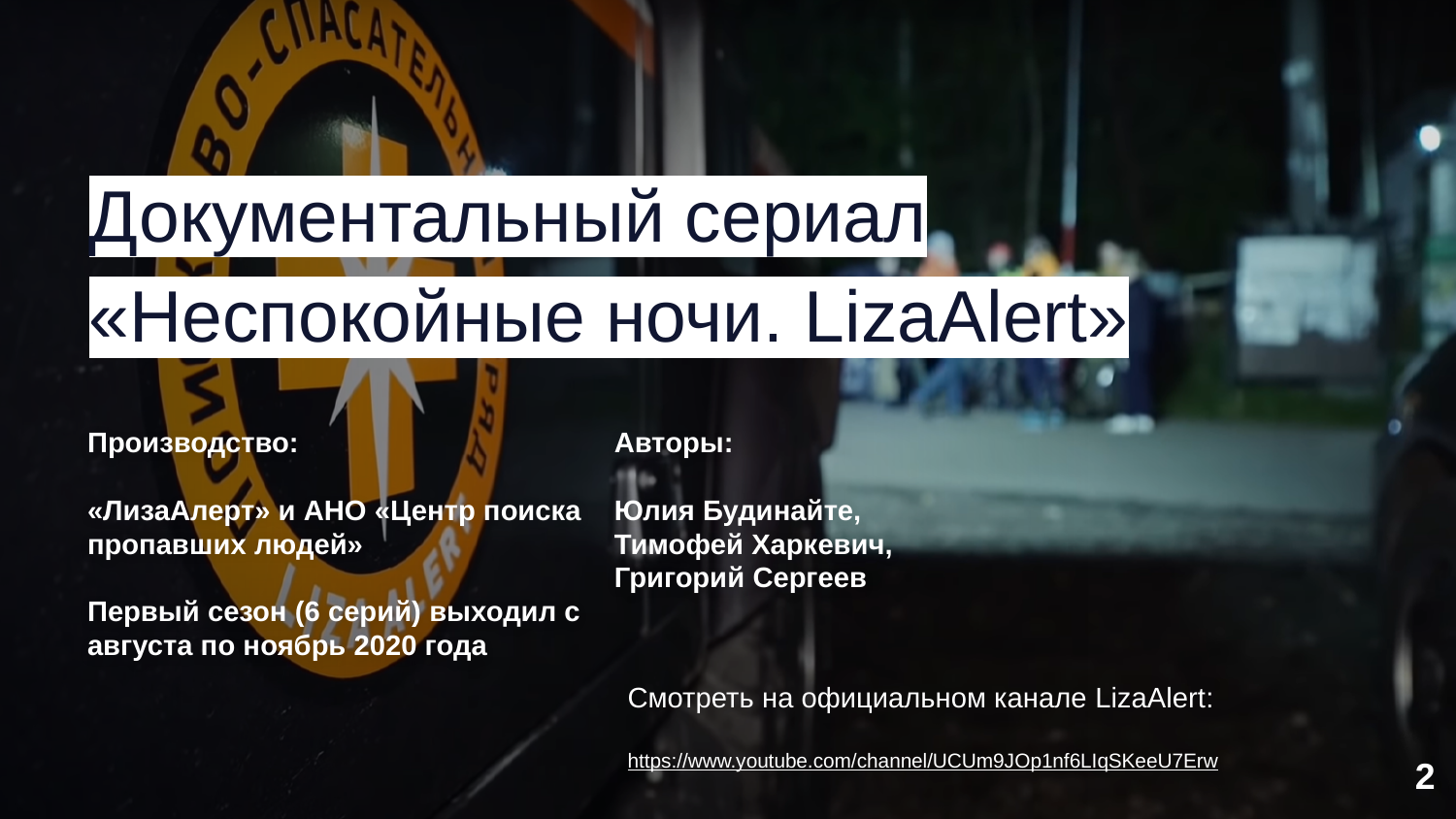

# Документальный сериал «Неспокойные ночи. LizaAlert»
Производство:

«ЛизаАлерт» и АНО «Центр поиска пропавших людей»

Первый сезон (6 серий) выходил с августа по ноябрь 2020 года
Авторы:
Юлия Будинайте,
Тимофей Харкевич,
Григорий Сергеев
Смотреть на официальном канале LizaAlert:
https://www.youtube.com/channel/UCUm9JOp1nf6LIqSKeeU7Erw

2